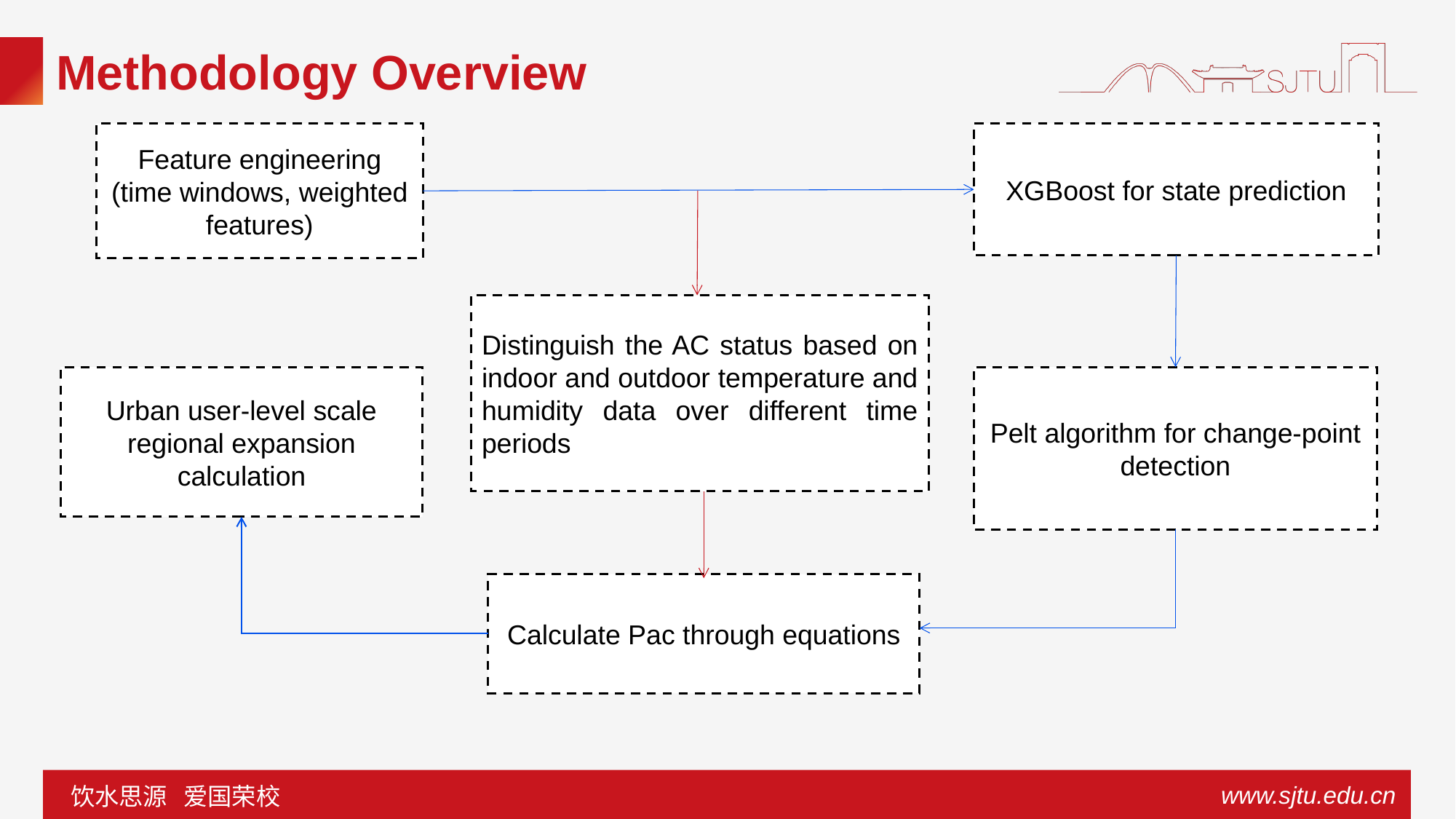

# Methodology Overview
Feature engineering (time windows, weighted features)
XGBoost for state prediction

Distinguish the AC status based on indoor and outdoor temperature and humidity data over different time periods
Urban user-level scale regional expansion calculation
Pelt algorithm for change-point detection
Calculate Pac through equations